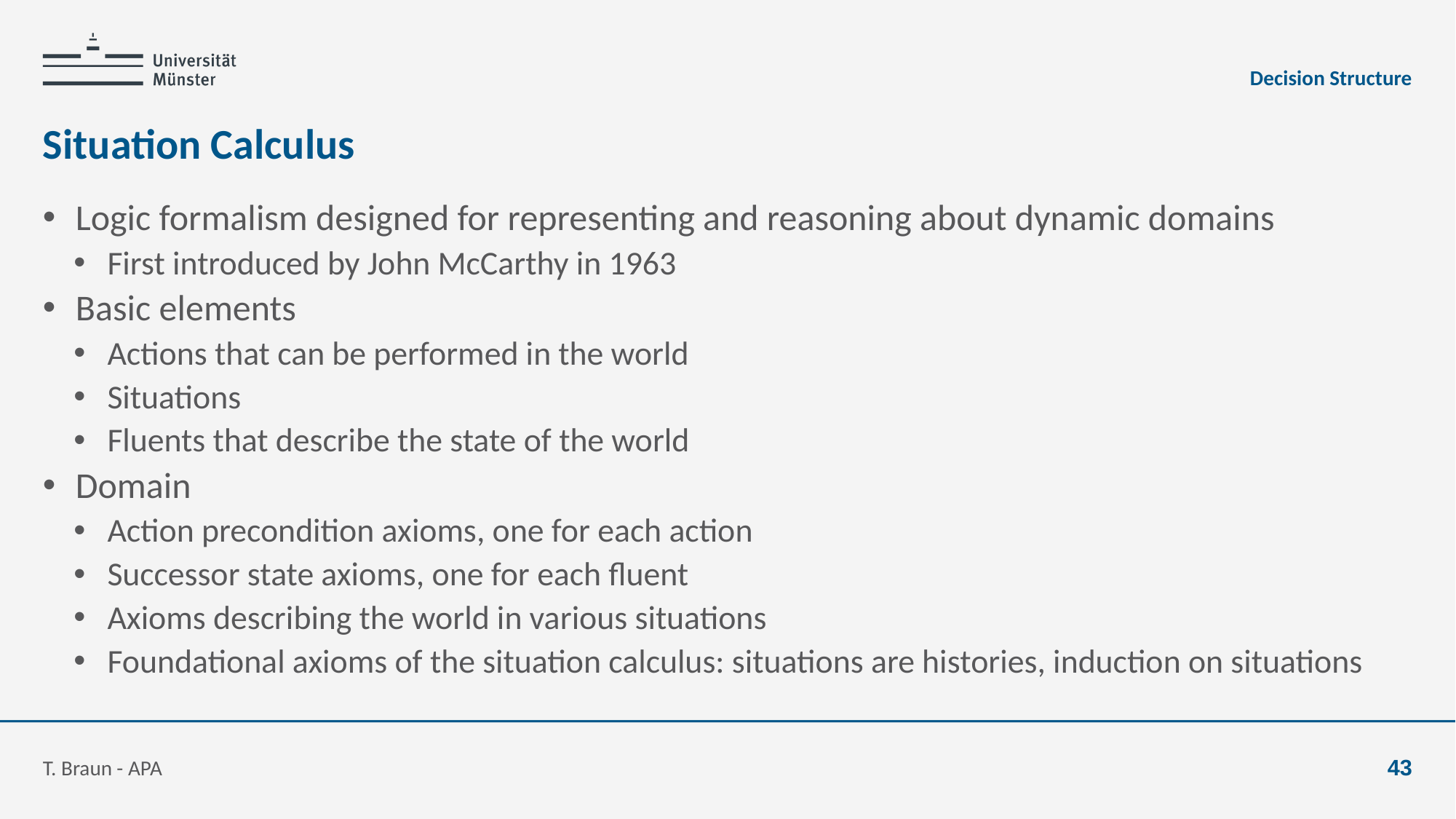

Decision Structure
# Situation Calculus
Logic formalism designed for representing and reasoning about dynamic domains
First introduced by John McCarthy in 1963
Basic elements
Actions that can be performed in the world
Situations
Fluents that describe the state of the world
Domain
Action precondition axioms, one for each action
Successor state axioms, one for each fluent
Axioms describing the world in various situations
Foundational axioms of the situation calculus: situations are histories, induction on situations
T. Braun - APA
43